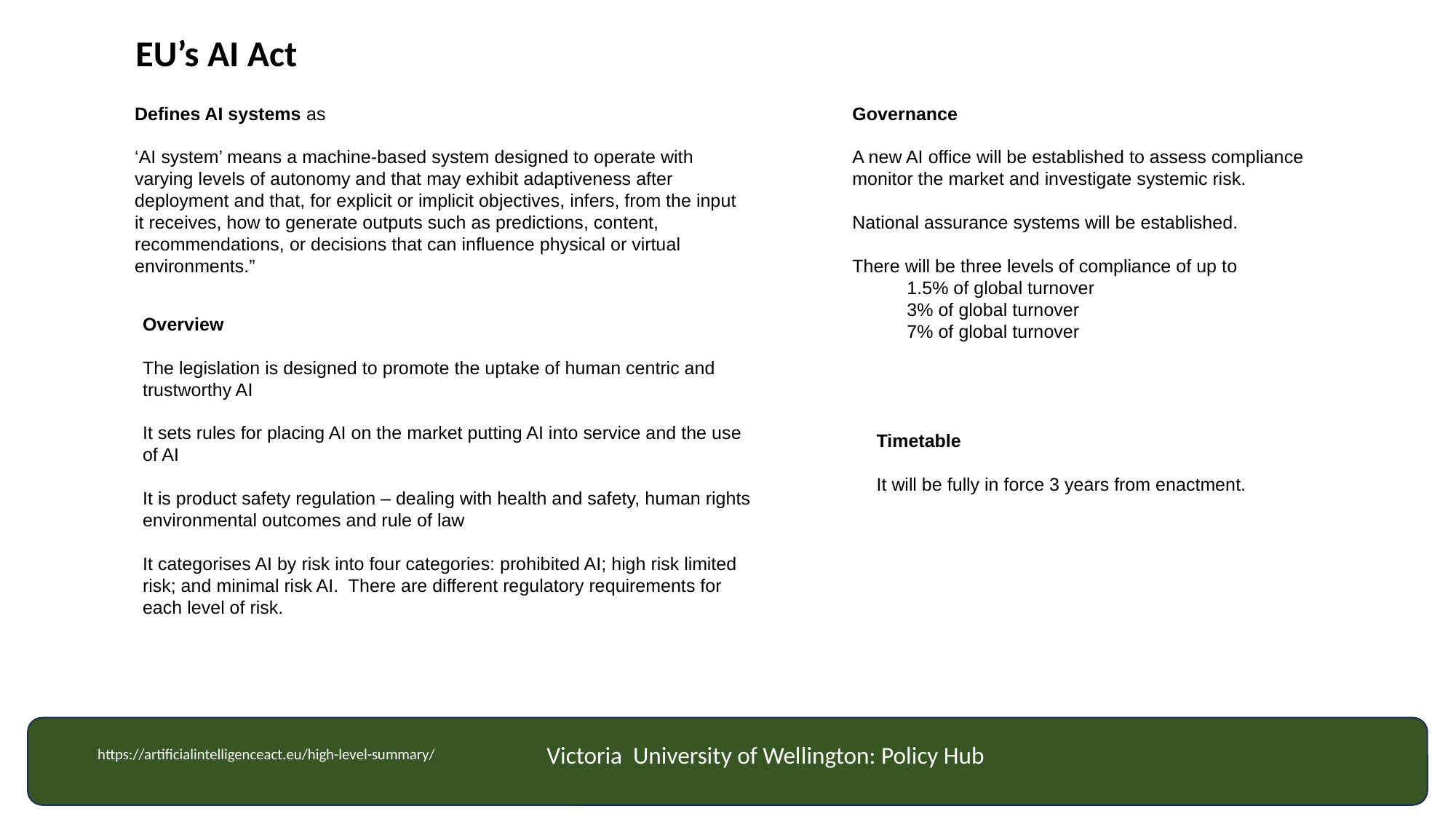

EU’s AI Act
Defines AI systems as

‘AI system’ means a machine-based system designed to operate with varying levels of autonomy and that may exhibit adaptiveness after deployment and that, for explicit or implicit objectives, infers, from the input it receives, how to generate outputs such as predictions, content, recommendations, or decisions that can influence physical or virtual environments.”
Governance

A new AI office will be established to assess compliance monitor the market and investigate systemic risk.

National assurance systems will be established.

There will be three levels of compliance of up to
1.5% of global turnover
3% of global turnover
7% of global turnover

Overview

The legislation is designed to promote the uptake of human centric and trustworthy AI

It sets rules for placing AI on the market putting AI into service and the use of AI

It is product safety regulation – dealing with health and safety, human rights environmental outcomes and rule of law

It categorises AI by risk into four categories: prohibited AI; high risk limited risk; and minimal risk AI.  There are different regulatory requirements for each level of risk.

Timetable

It will be fully in force 3 years from enactment.

Victoria  University of Wellington: Policy Hub
https://artificialintelligenceact.eu/high-level-summary/